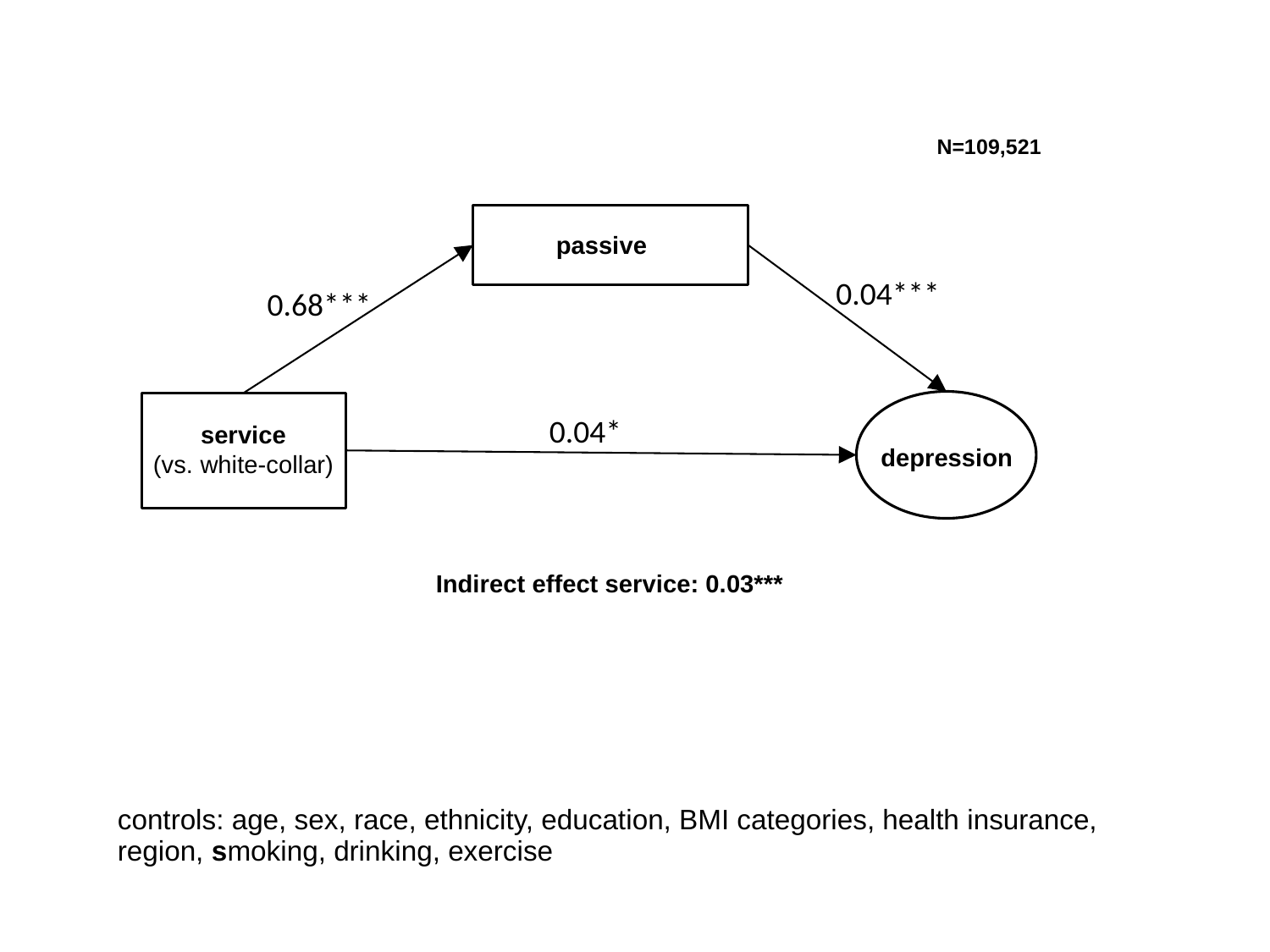

N=109,521

passive
0.04***
0.68***

0.04*
service
(vs. white-collar)
depression
Indirect effect service: 0.03***

| controls: age, sex, race, ethnicity, education, BMI categories, health insurance, region, smoking, drinking, exercise |
| --- |